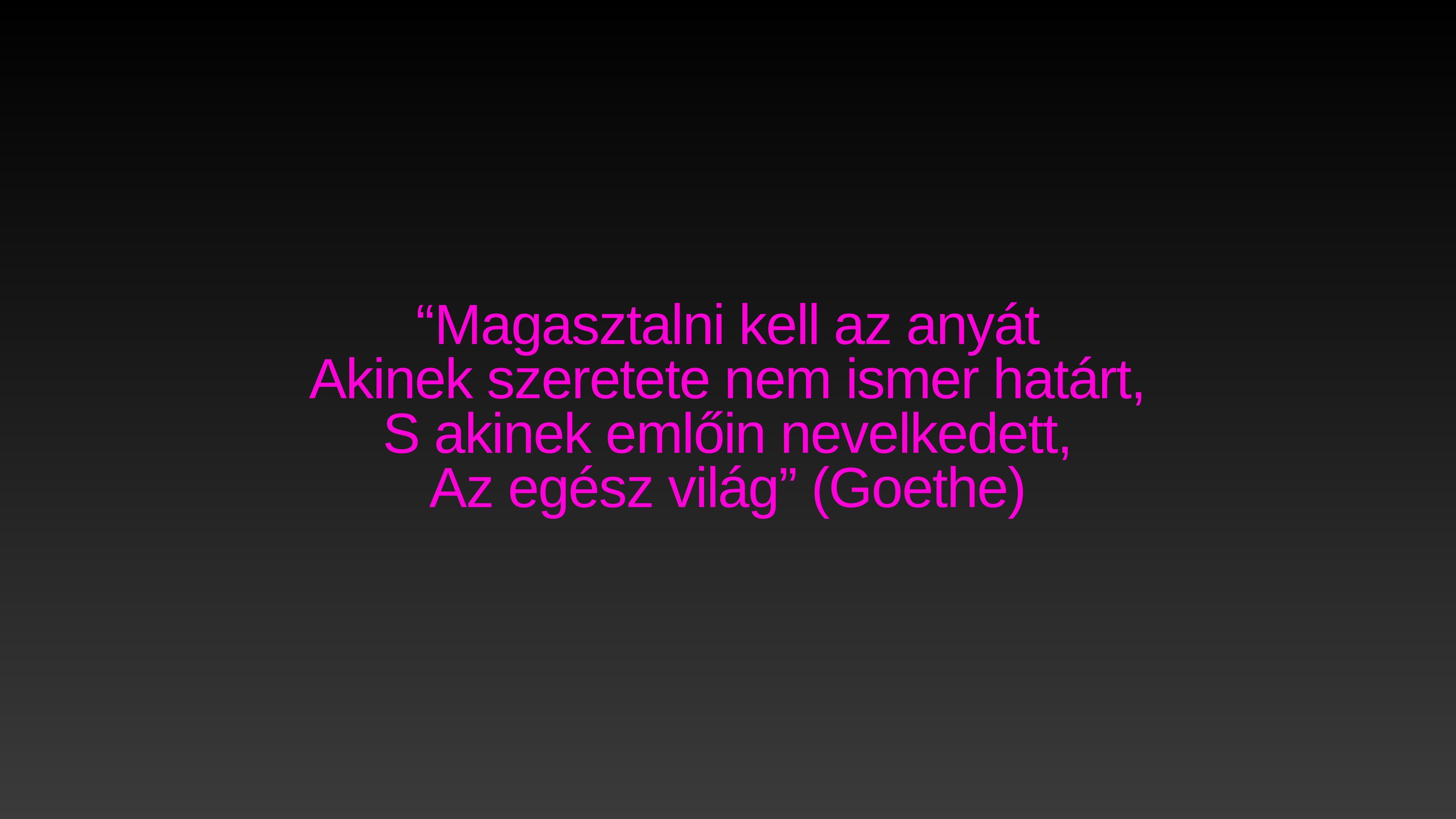

“Magasztalni kell az anyát
Akinek szeretete nem ismer határt,
S akinek emlőin nevelkedett,
Az egész világ” (Goethe)